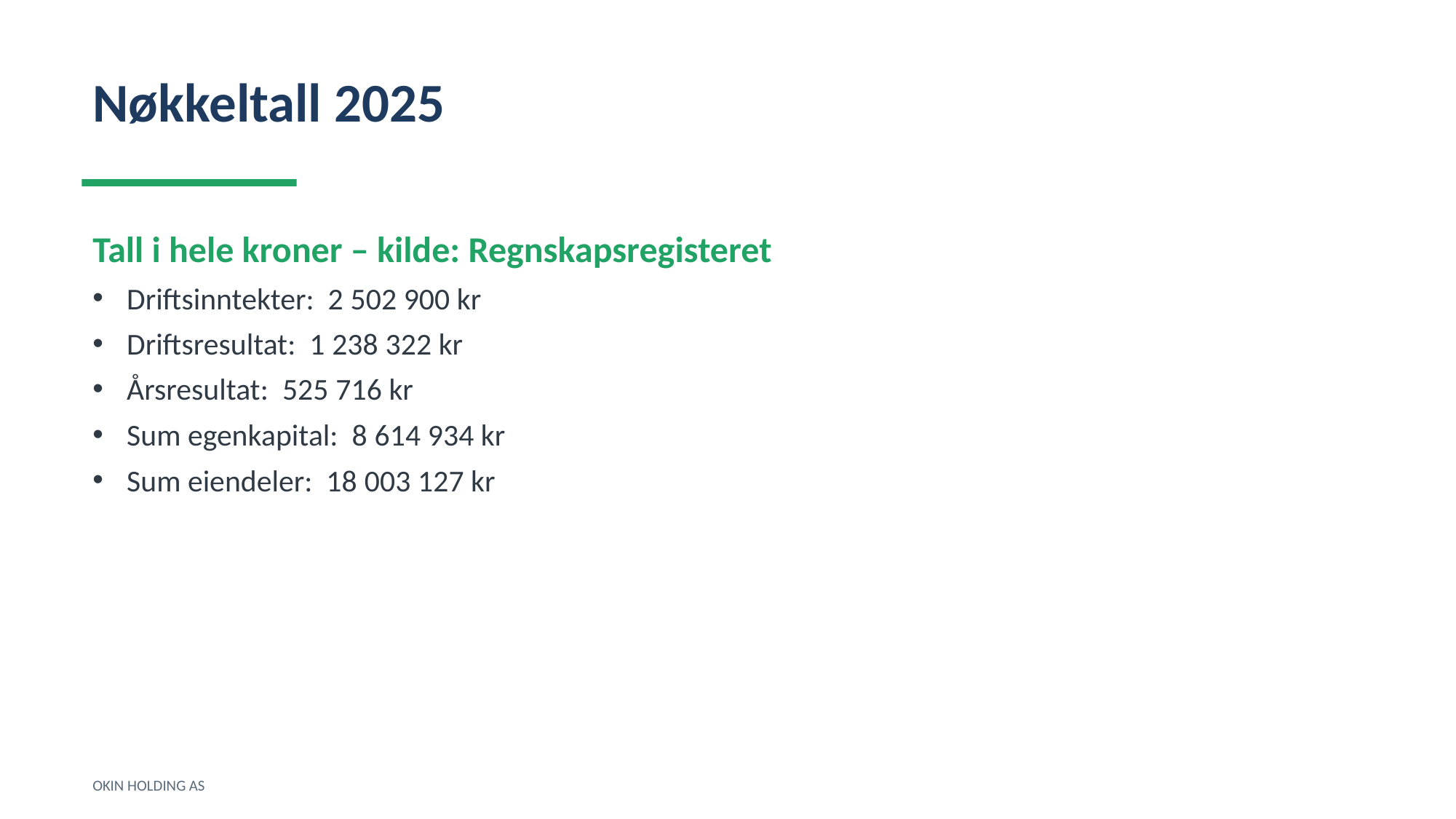

Nøkkeltall 2025

Tall i hele kroner – kilde: Regnskapsregisteret
Driftsinntekter:  2 502 900 kr
Driftsresultat:  1 238 322 kr
Årsresultat:  525 716 kr
Sum egenkapital:  8 614 934 kr
Sum eiendeler:  18 003 127 kr
OKIN HOLDING AS